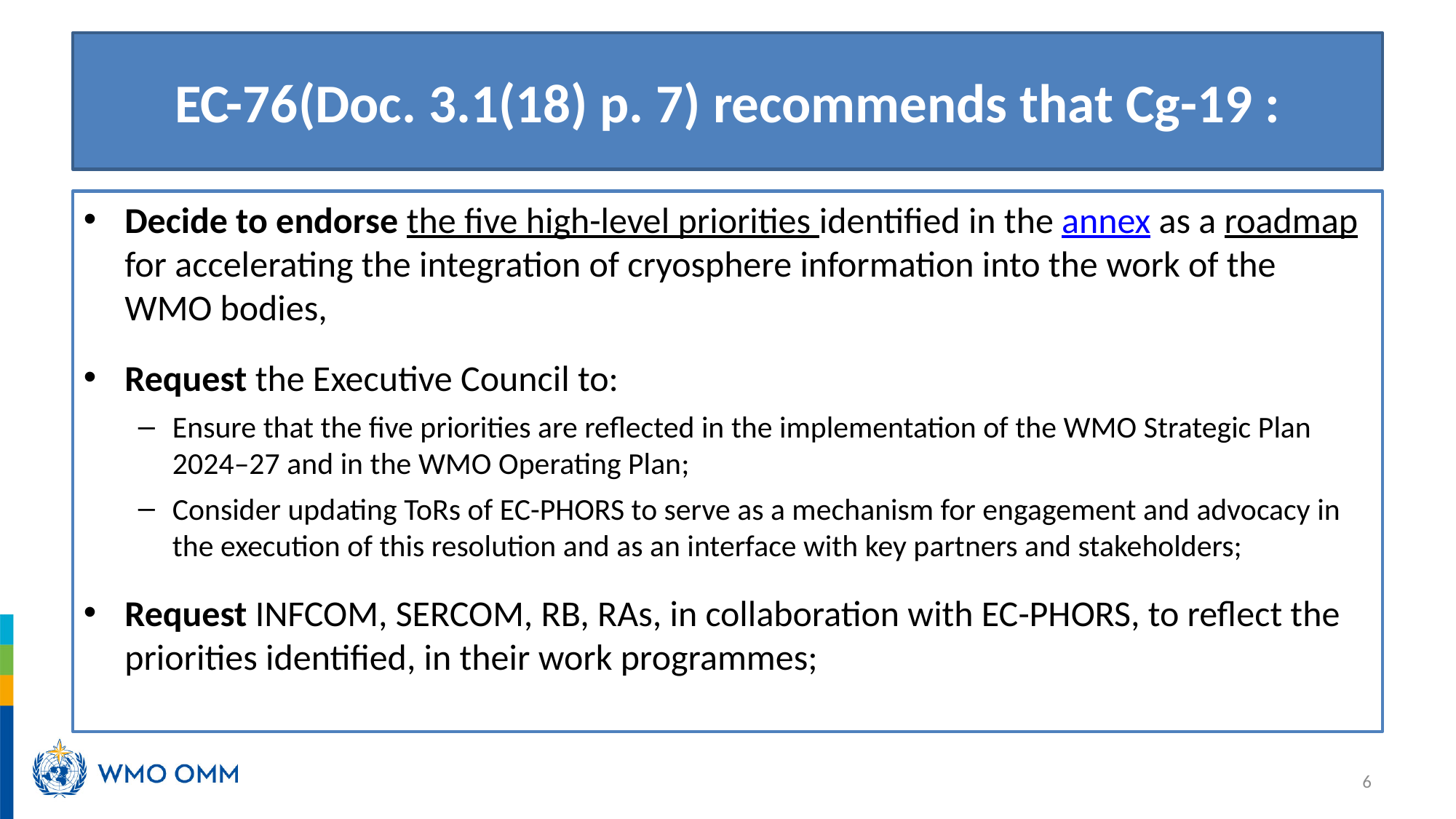

# EC-76(Doc. 3.1(18) p. 7) recommends that Cg-19 :
Decide to endorse the five high-level priorities identified in the annex as a roadmap for accelerating the integration of cryosphere information into the work of the WMO bodies,
Request the Executive Council to:
Ensure that the five priorities are reflected in the implementation of the WMO Strategic Plan 2024–27 and in the WMO Operating Plan;
Consider updating ToRs of EC-PHORS to serve as a mechanism for engagement and advocacy in the execution of this resolution and as an interface with key partners and stakeholders;
Request INFCOM, SERCOM, RB, RAs, in collaboration with EC-PHORS, to reflect the priorities identified, in their work programmes;

6